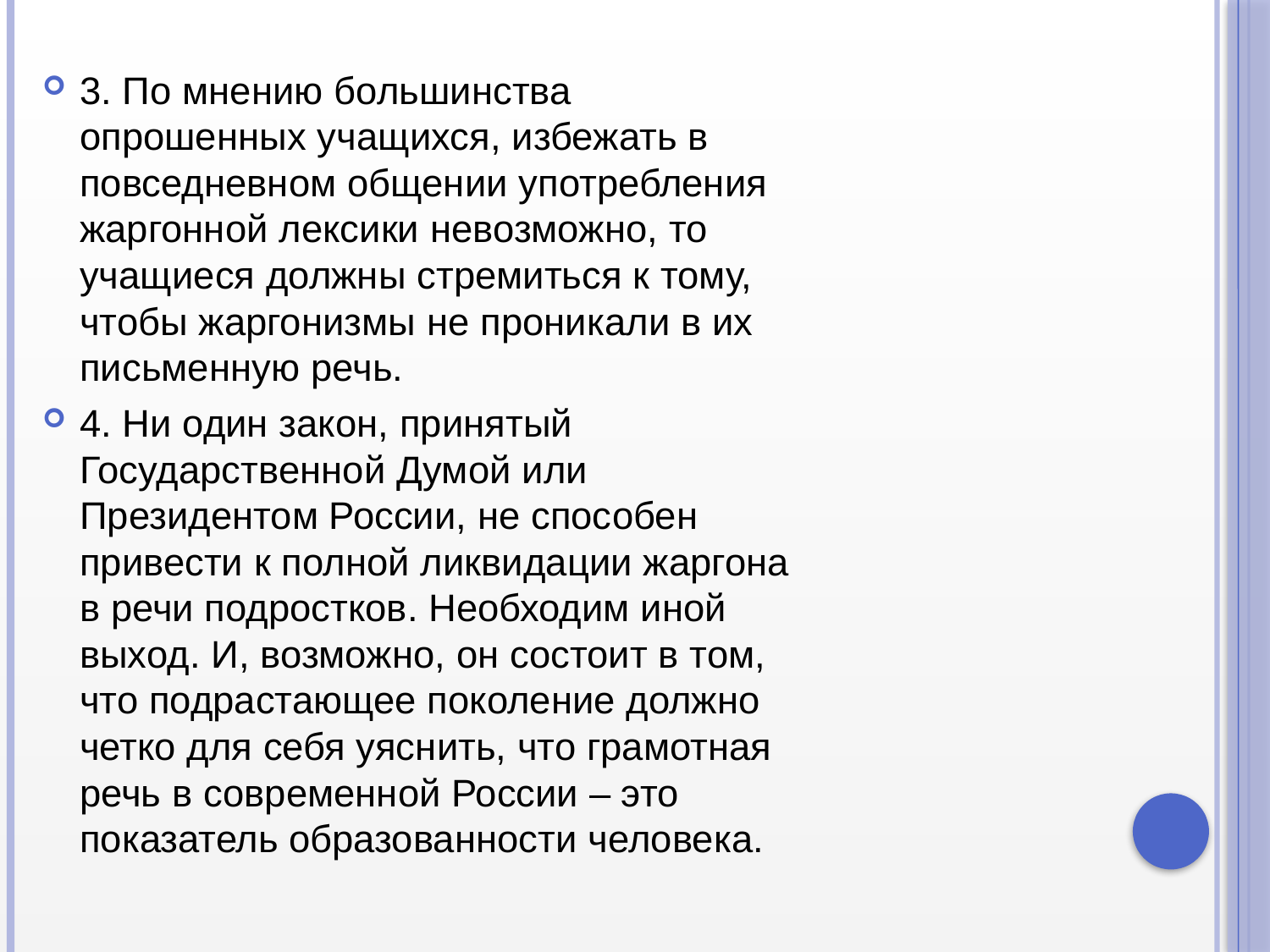

#
3. По мнению большинства опрошенных учащихся, избежать в повседневном общении употребления жаргонной лексики невозможно, то учащиеся должны стремиться к тому, чтобы жаргонизмы не проникали в их письменную речь.
4. Ни один закон, принятый Государственной Думой или Президентом России, не способен привести к полной ликвидации жаргона в речи подростков. Необходим иной выход. И, возможно, он состоит в том, что подрастающее поколение должно четко для себя уяснить, что грамотная речь в современной России – это показатель образованности человека.